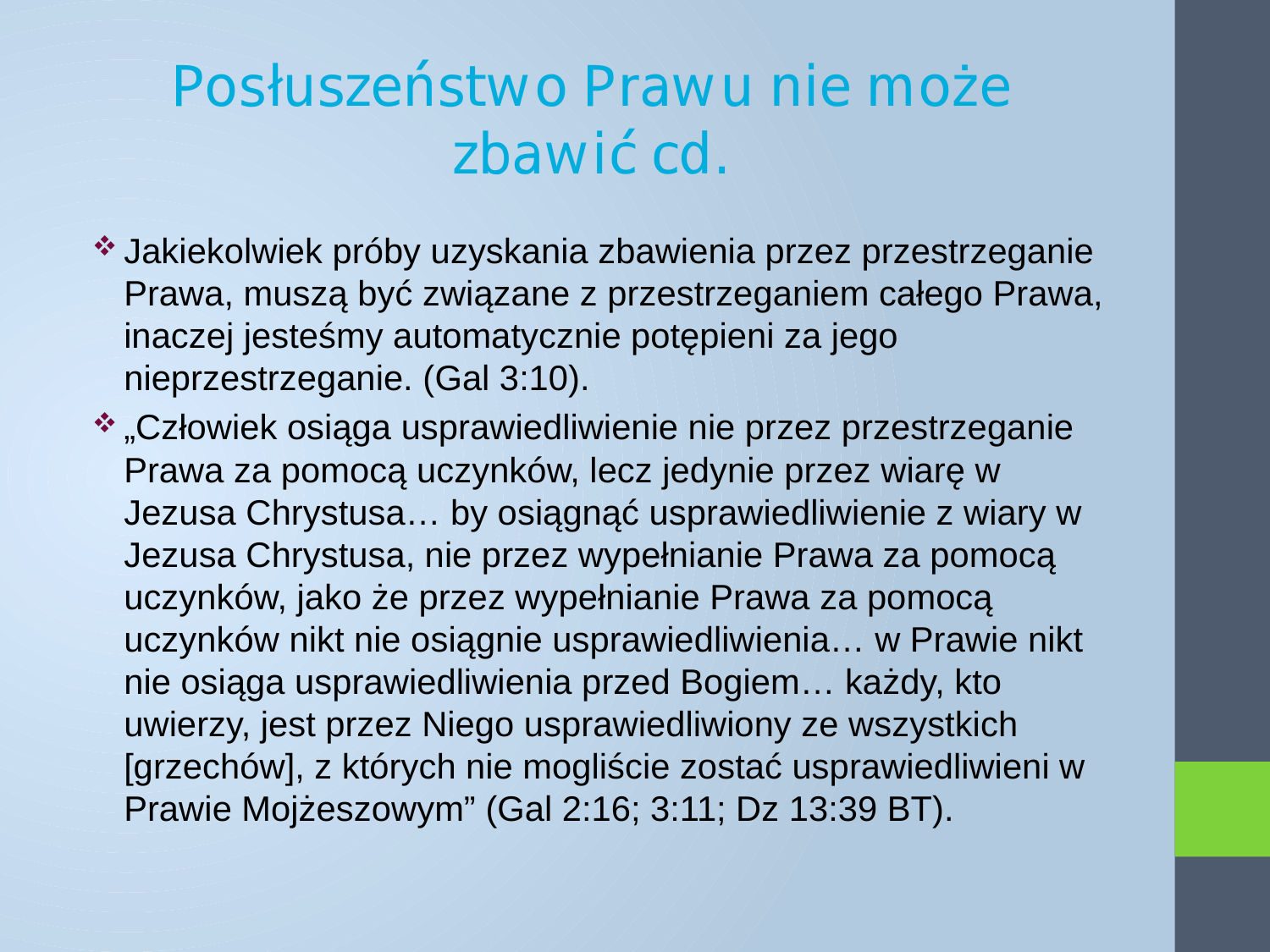

# Posłuszeństwo Prawu nie może zbawić cd.
Jakiekolwiek próby uzyskania zbawienia przez przestrzeganie Prawa, muszą być związane z przestrzeganiem całego Prawa, inaczej jesteśmy automatycznie potępieni za jego nieprzestrzeganie. (Gal 3:10).
„Człowiek osiąga usprawiedliwienie nie przez przestrzeganie Prawa za pomocą uczynków, lecz jedynie przez wiarę w Jezusa Chrystusa… by osiągnąć usprawiedliwienie z wiary w Jezusa Chrystusa, nie przez wypełnianie Prawa za pomocą uczynków, jako że przez wypełnianie Prawa za pomocą uczynków nikt nie osiągnie usprawiedliwienia… w Prawie nikt nie osiąga usprawiedliwienia przed Bogiem… każdy, kto uwierzy, jest przez Niego usprawiedliwiony ze wszystkich [grzechów], z których nie mogliście zostać usprawiedliwieni w Prawie Mojżeszowym” (Gal 2:16; 3:11; Dz 13:39 BT).